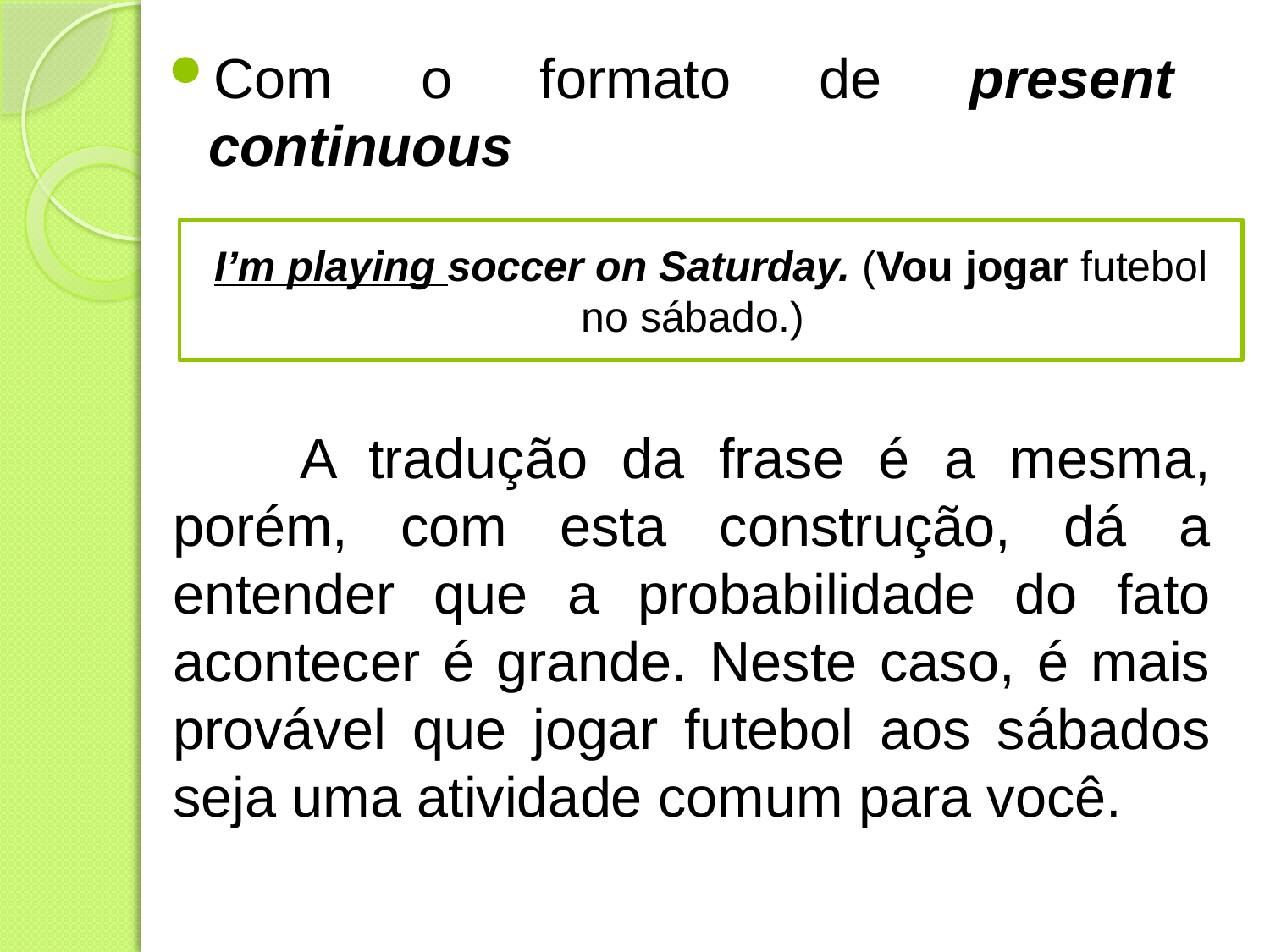

Com o formato de present continuous
I’m playing soccer on Saturday. (Vou jogar futebol no sábado.)
	A tradução da frase é a mesma, porém, com esta construção, dá a entender que a probabilidade do fato acontecer é grande. Neste caso, é mais provável que jogar futebol aos sábados seja uma atividade comum para você.